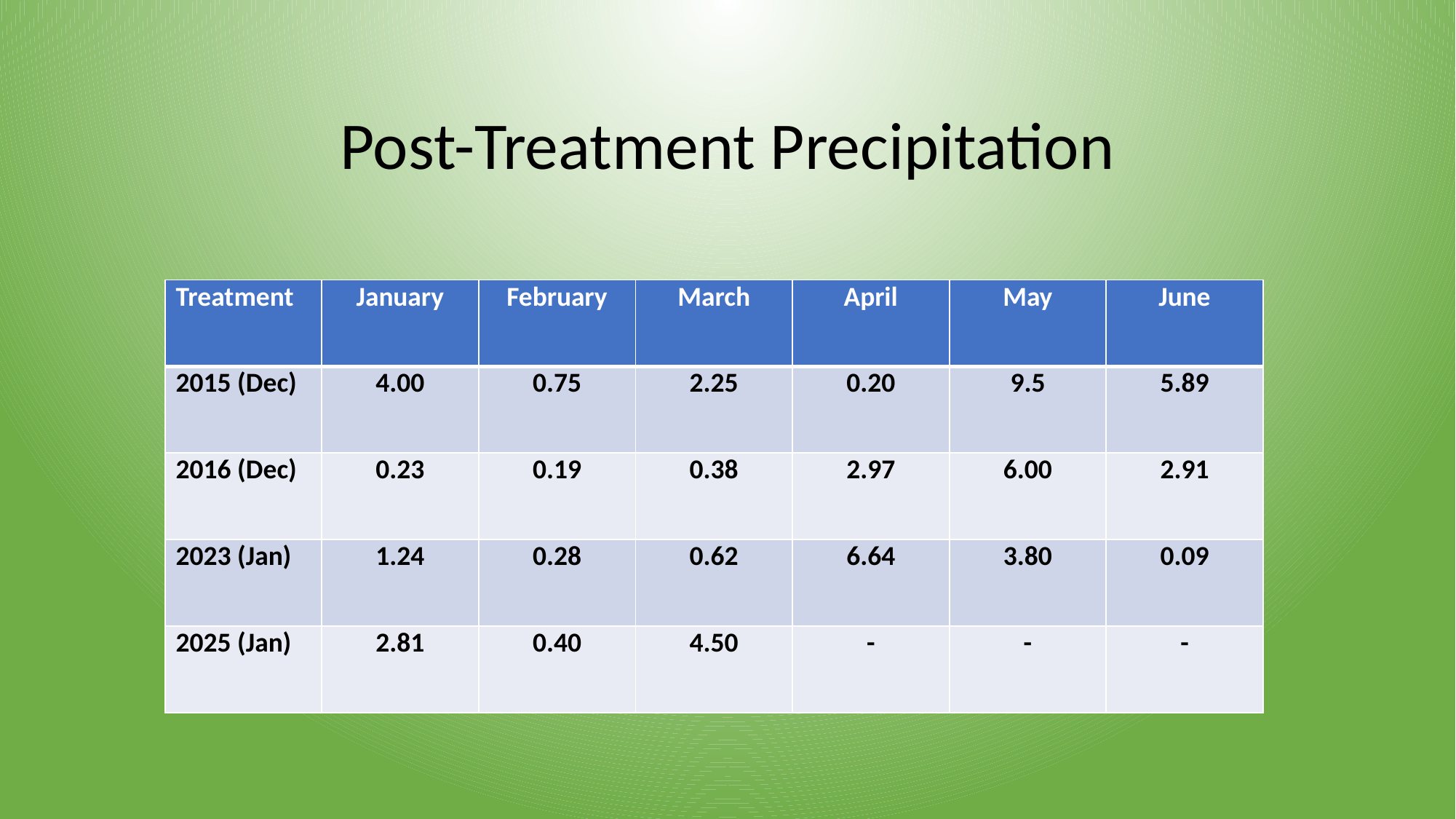

# Post-Treatment Precipitation
| Treatment | January | February | March | April | May | June |
| --- | --- | --- | --- | --- | --- | --- |
| 2015 (Dec) | 4.00 | 0.75 | 2.25 | 0.20 | 9.5 | 5.89 |
| 2016 (Dec) | 0.23 | 0.19 | 0.38 | 2.97 | 6.00 | 2.91 |
| 2023 (Jan) | 1.24 | 0.28 | 0.62 | 6.64 | 3.80 | 0.09 |
| 2025 (Jan) | 2.81 | 0.40 | 4.50 | - | - | - |